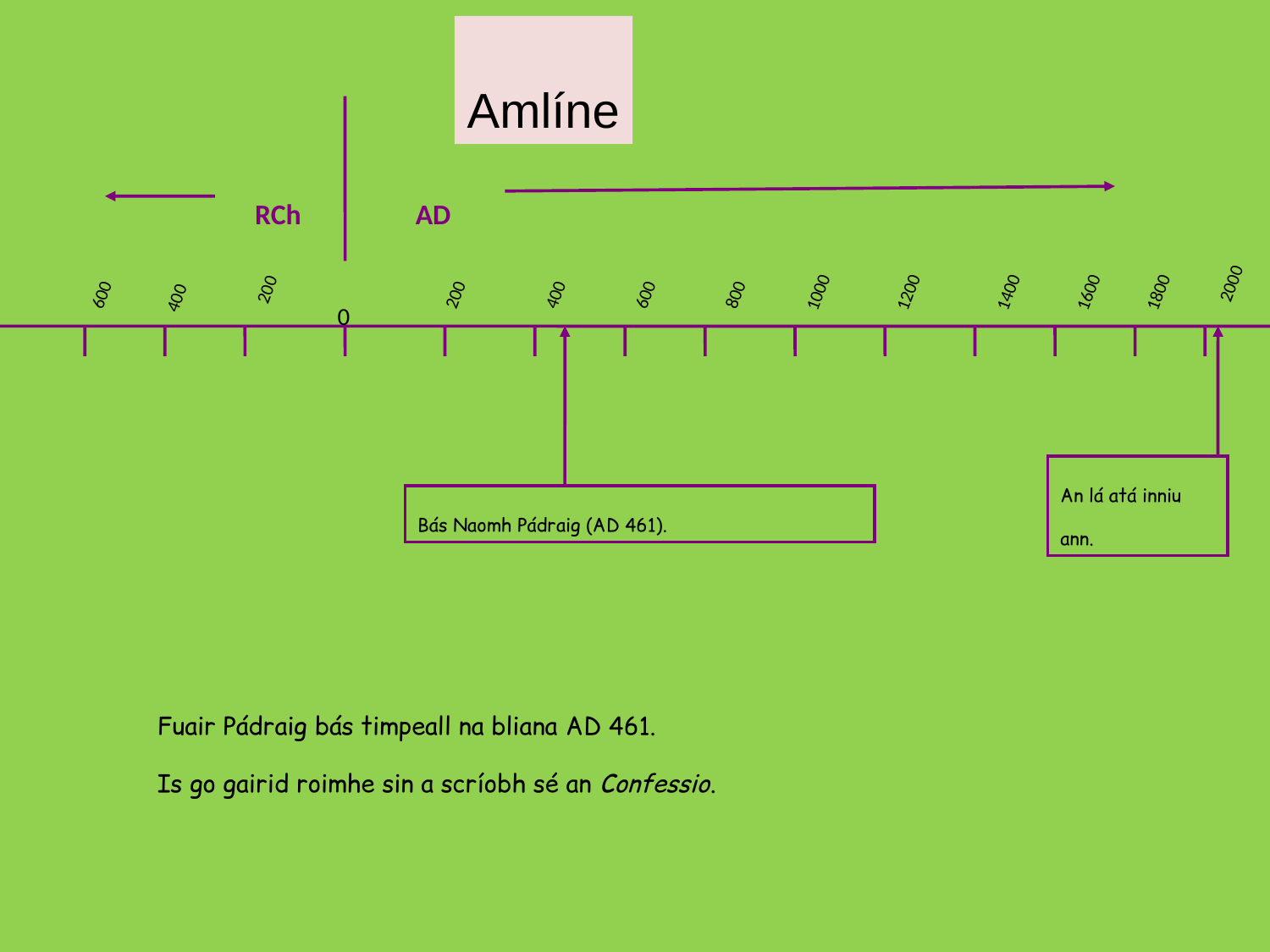

Amlíne

RCh
AD

2000
200
1000
1200
1400
1600
1800
200
400
600
800
600
0
400

Bás Naomh Pádraig (AD 461).

An lá atá inniu ann.

Fuair Pádraig bás timpeall na bliana AD 461.
Is go gairid roimhe sin a scríobh sé an Confessio.